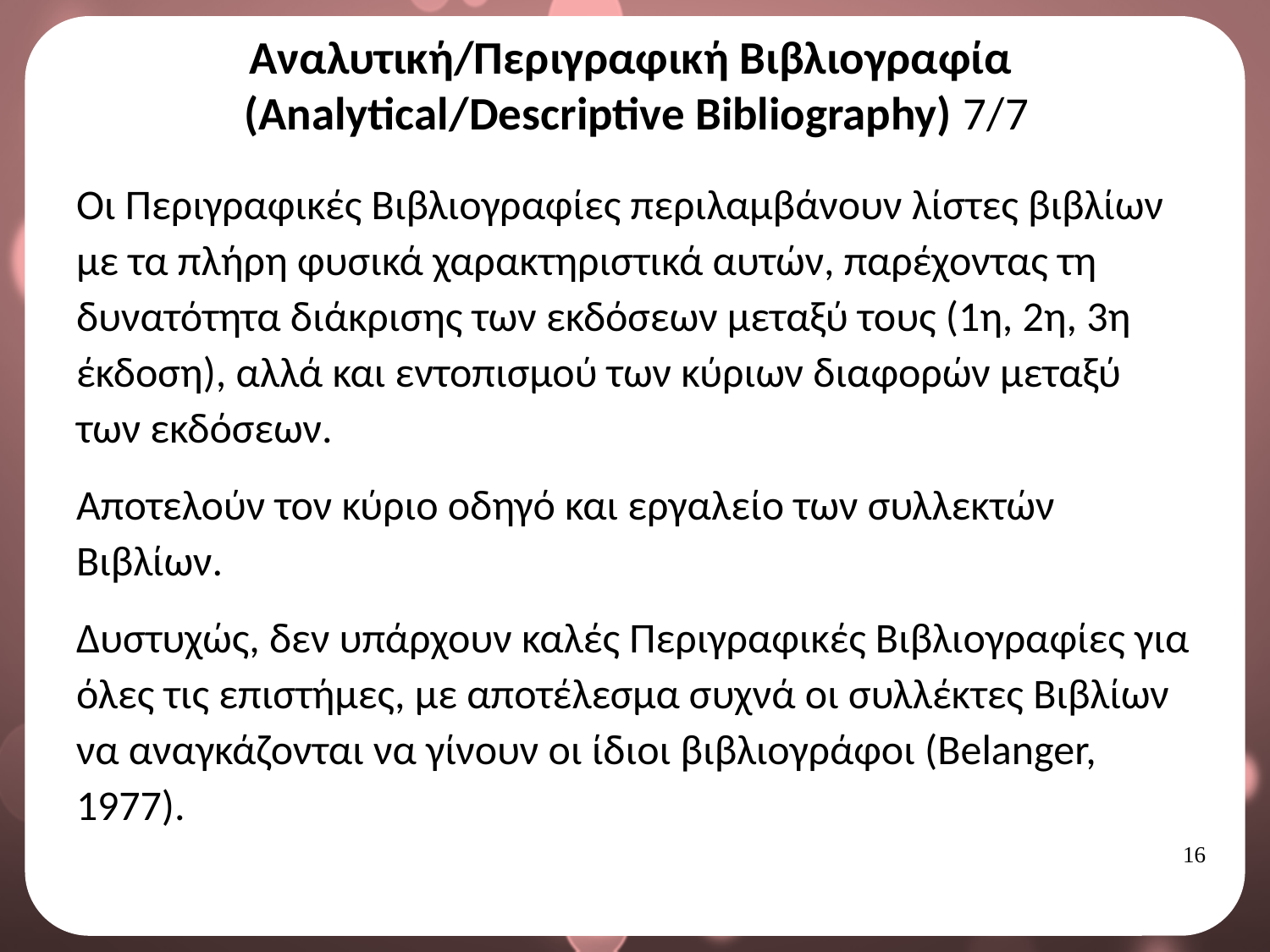

# Αναλυτική/Περιγραφική Βιβλιογραφία (Analytical/Descriptive Bibliography) 7/7
Οι Περιγραφικές Βιβλιογραφίες περιλαμβάνουν λίστες βιβλίων με τα πλήρη φυσικά χαρακτηριστικά αυτών, παρέχοντας τη δυνατότητα διάκρισης των εκδόσεων μεταξύ τους (1η, 2η, 3η έκδοση), αλλά και εντοπισμού των κύριων διαφορών μεταξύ των εκδόσεων.
Αποτελούν τον κύριο οδηγό και εργαλείο των συλλεκτών Βιβλίων.
Δυστυχώς, δεν υπάρχουν καλές Περιγραφικές Βιβλιογραφίες για όλες τις επιστήμες, με αποτέλεσμα συχνά οι συλλέκτες Βιβλίων να αναγκάζονται να γίνουν οι ίδιοι βιβλιογράφοι (Belanger, 1977).

16